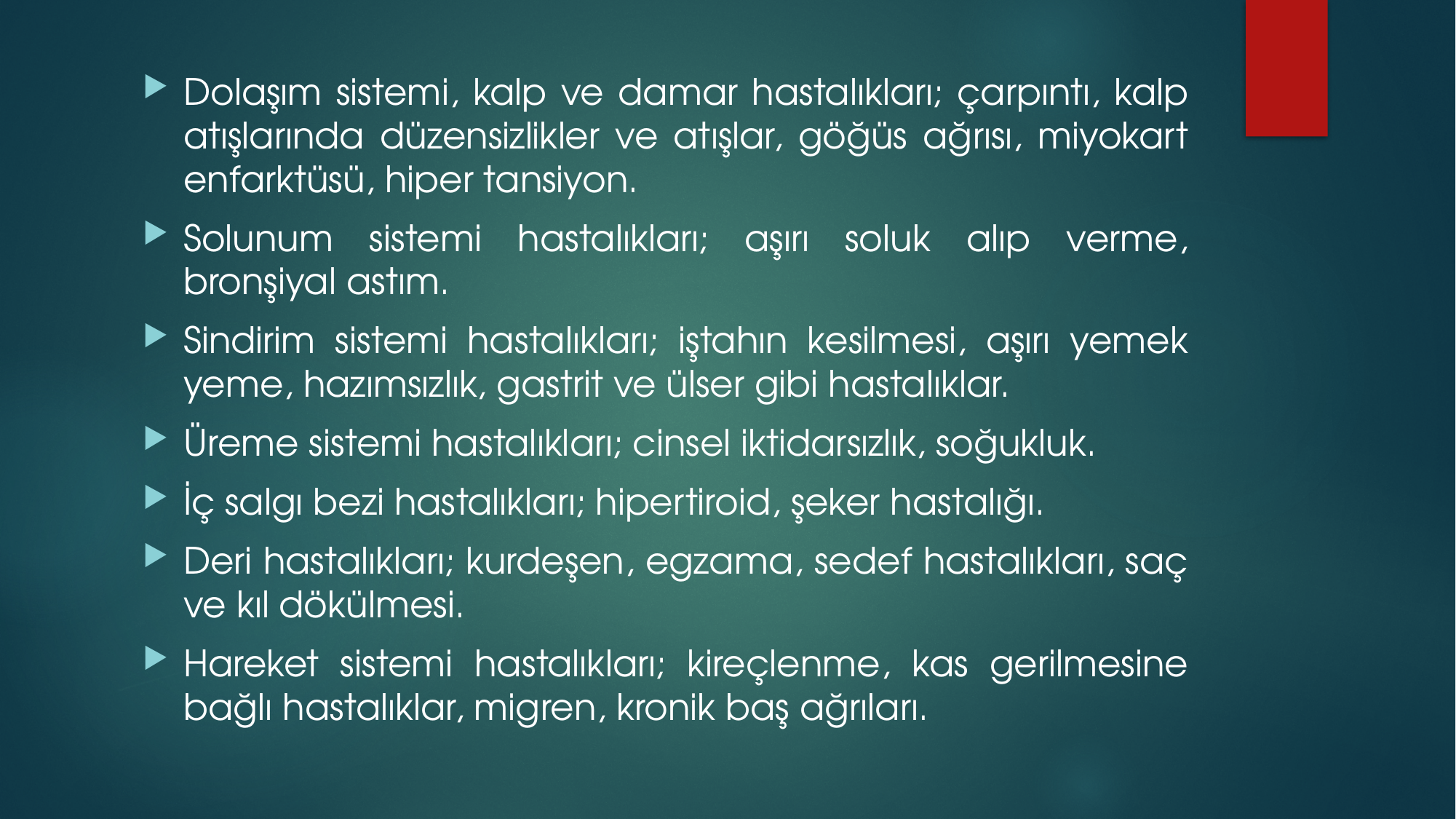

Dolaşım sistemi, kalp ve damar hastalıkları; çarpıntı, kalp atışlarında düzensizlikler ve atışlar, göğüs ağrısı, miyokart enfarktüsü, hiper tansiyon.
Solunum sistemi hastalıkları; aşırı soluk alıp verme, bronşiyal astım.
Sindirim sistemi hastalıkları; iştahın kesilmesi, aşırı yemek yeme, hazımsızlık, gastrit ve ülser gibi hastalıklar.
Üreme sistemi hastalıkları; cinsel iktidarsızlık, soğukluk.
İç salgı bezi hastalıkları; hipertiroid, şeker hastalığı.
Deri hastalıkları; kurdeşen, egzama, sedef hastalıkları, saç ve kıl dökülmesi.
Hareket sistemi hastalıkları; kireçlenme, kas gerilmesine bağlı hastalıklar, migren, kronik baş ağrıları.